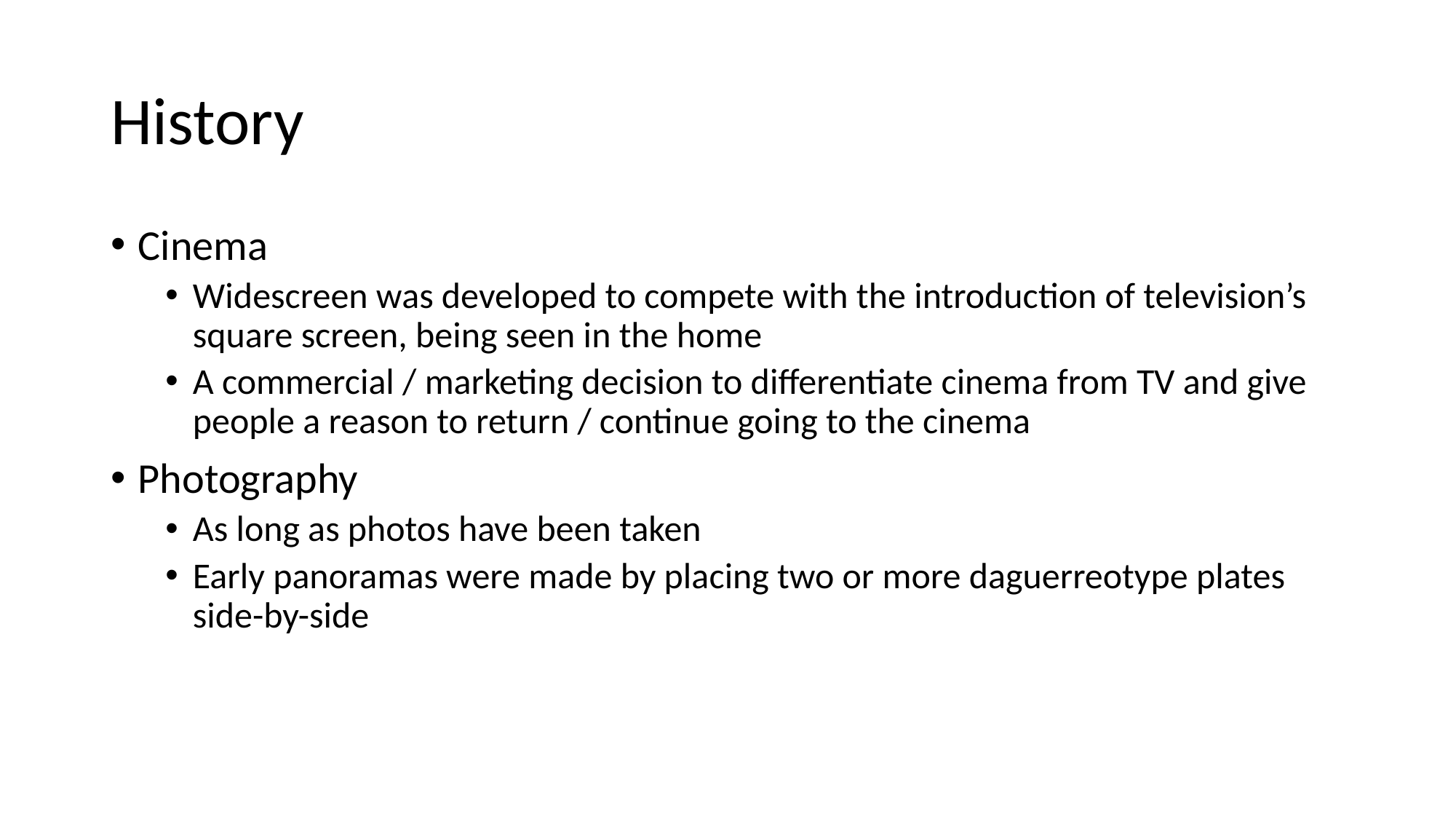

# History
Cinema
Widescreen was developed to compete with the introduction of television’s square screen, being seen in the home
A commercial / marketing decision to differentiate cinema from TV and give people a reason to return / continue going to the cinema
Photography
As long as photos have been taken
Early panoramas were made by placing two or more daguerreotype plates side-by-side